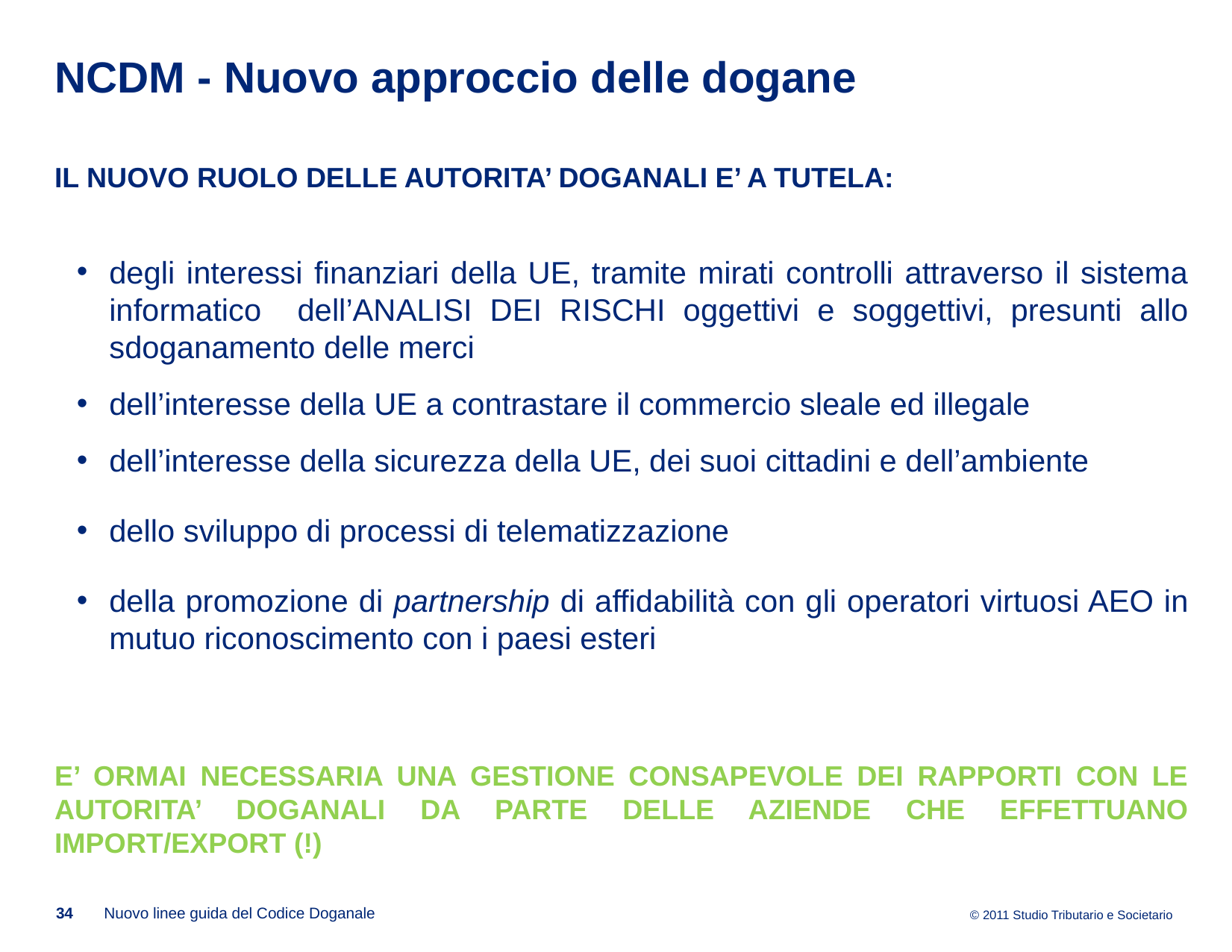

# NCDM - Nuovo approccio delle dogane
IL NUOVO RUOLO DELLE AUTORITA’ DOGANALI E’ A TUTELA:

degli interessi finanziari della UE, tramite mirati controlli attraverso il sistema informatico  dell’ANALISI DEI RISCHI oggettivi e soggettivi, presunti allo sdoganamento delle merci
dell’interesse della UE a contrastare il commercio sleale ed illegale
dell’interesse della sicurezza della UE, dei suoi cittadini e dell’ambiente
dello sviluppo di processi di telematizzazione
della promozione di partnership di affidabilità con gli operatori virtuosi AEO in mutuo riconoscimento con i paesi esteri

E’ ORMAI NECESSARIA UNA GESTIONE CONSAPEVOLE DEI RAPPORTI CON LE AUTORITA’ DOGANALI DA PARTE DELLE AZIENDE CHE EFFETTUANO IMPORT/EXPORT (!)
34
Nuovo linee guida del Codice Doganale